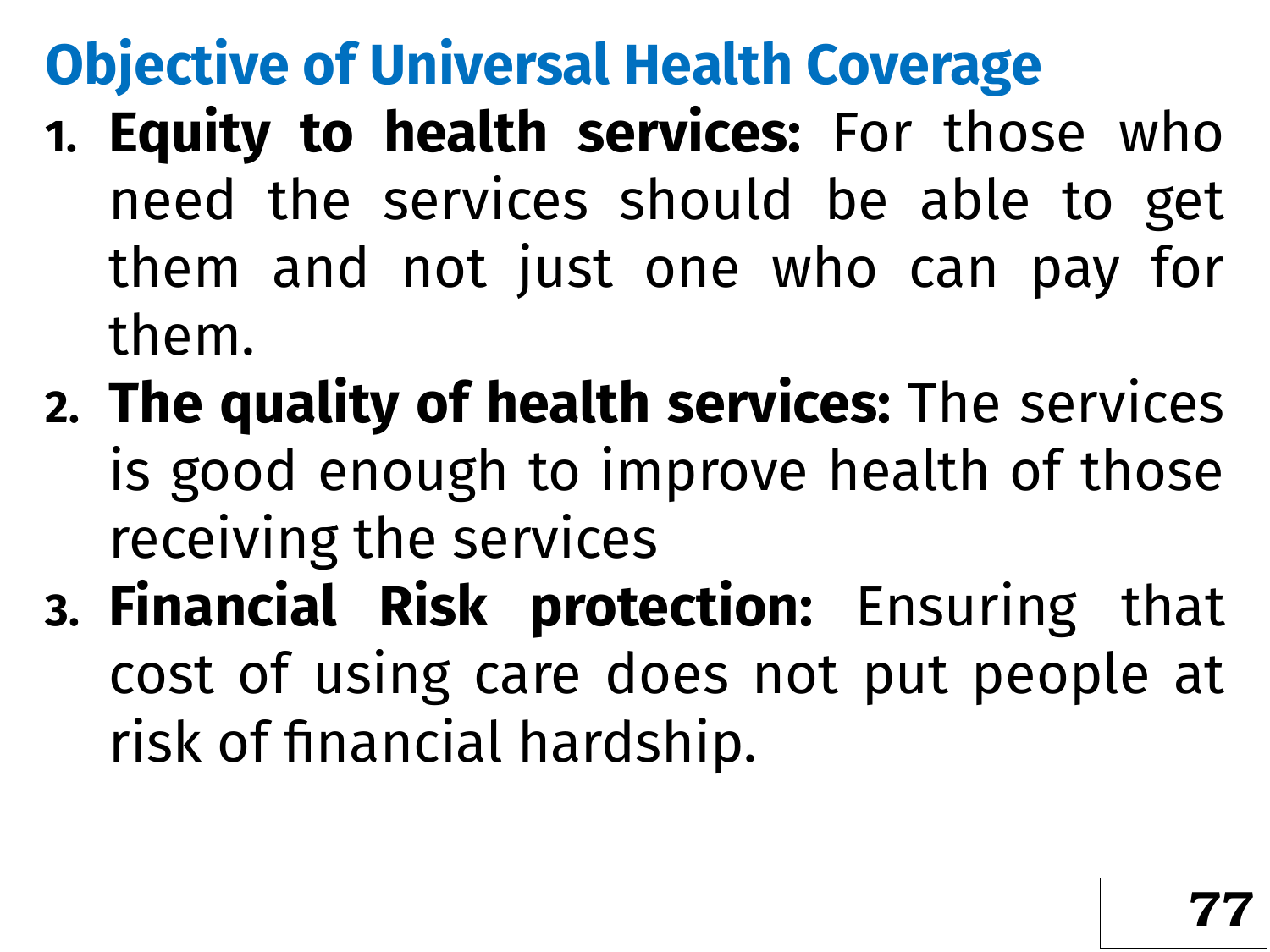

Objective of Universal Health Coverage
Equity to health services: For those who need the services should be able to get them and not just one who can pay for them.
The quality of health services: The services is good enough to improve health of those receiving the services
Financial Risk protection: Ensuring that cost of using care does not put people at risk of financial hardship.

77